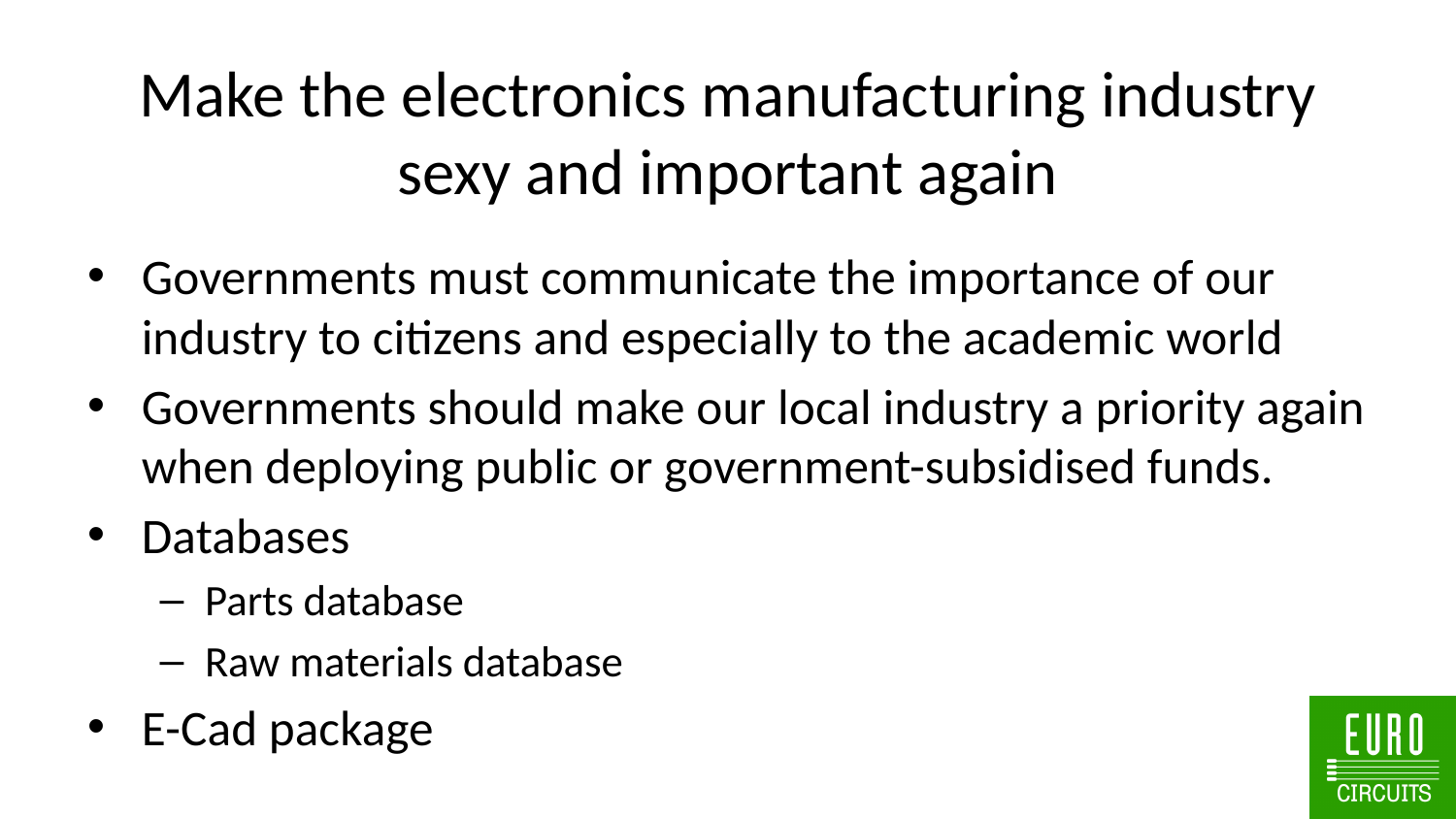

# Make the electronics manufacturing industry sexy and important again
Governments must communicate the importance of our industry to citizens and especially to the academic world
Governments should make our local industry a priority again when deploying public or government-subsidised funds.
Databases
Parts database
Raw materials database
E-Cad package